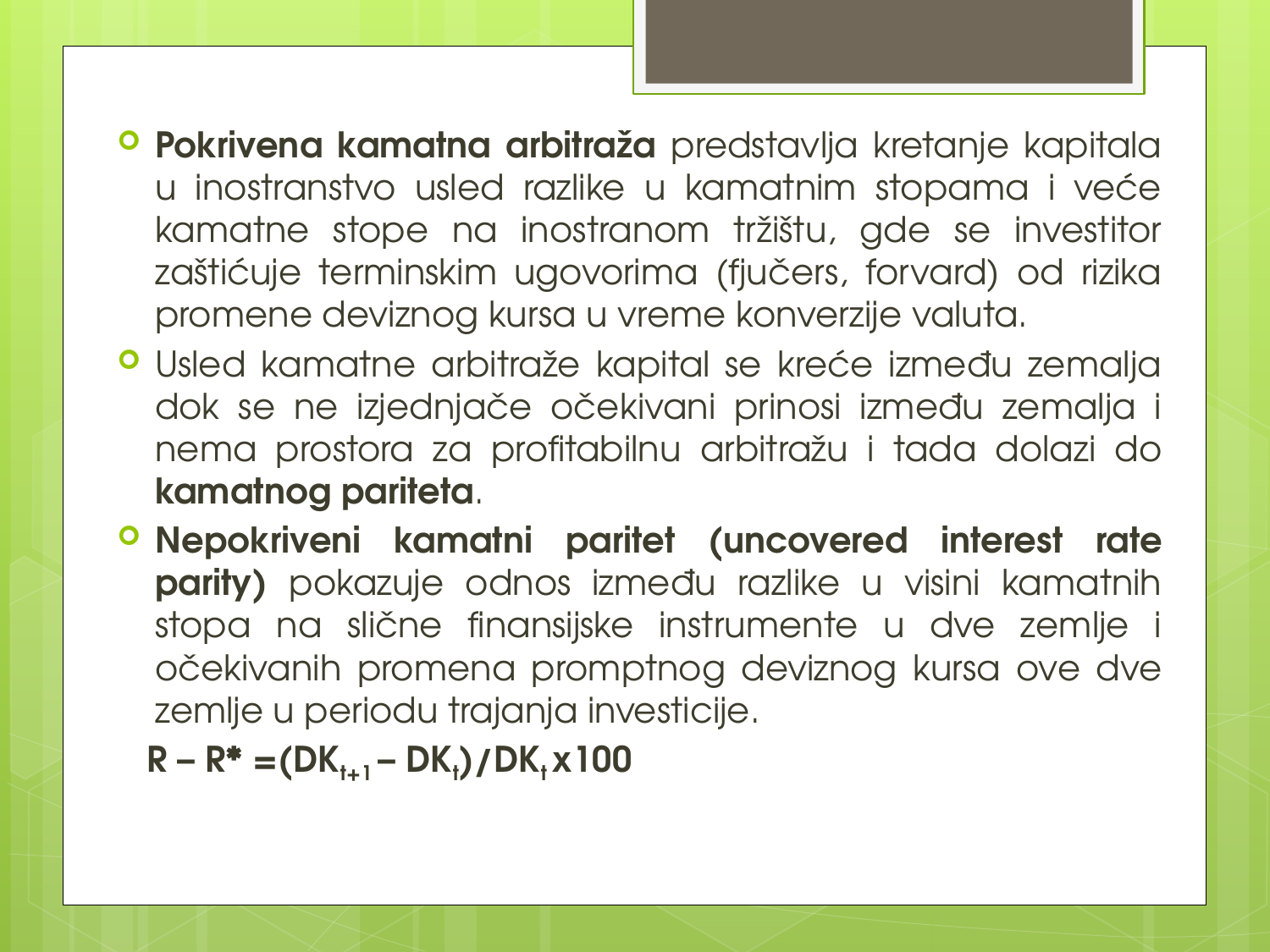

Pokrivena kamatna arbitraža predstavlja kretanje kapitala u inostranstvo usled razlike u kamatnim stopama i veće kamatne stope na inostranom tržištu, gde se investitor zaštićuje terminskim ugovorima (fjučers, forvard) od rizika promene deviznog kursa u vreme konverzije valuta.
Usled kamatne arbitraže kapital se kreće između zemalja dok se ne izjednjače očekivani prinosi između zemalja i nema prostora za profitabilnu arbitražu i tada dolazi do kamatnog pariteta.
Nepokriveni kamatni paritet (uncovered interest rate parity) pokazuje odnos između razlike u visini kamatnih stopa na slične finansijske instrumente u dve zemlje i očekivanih promena promptnog deviznog kursa ove dve zemlje u periodu trajanja investicije.
   R – R* =(DKt+1 – DKt)/DKt x100